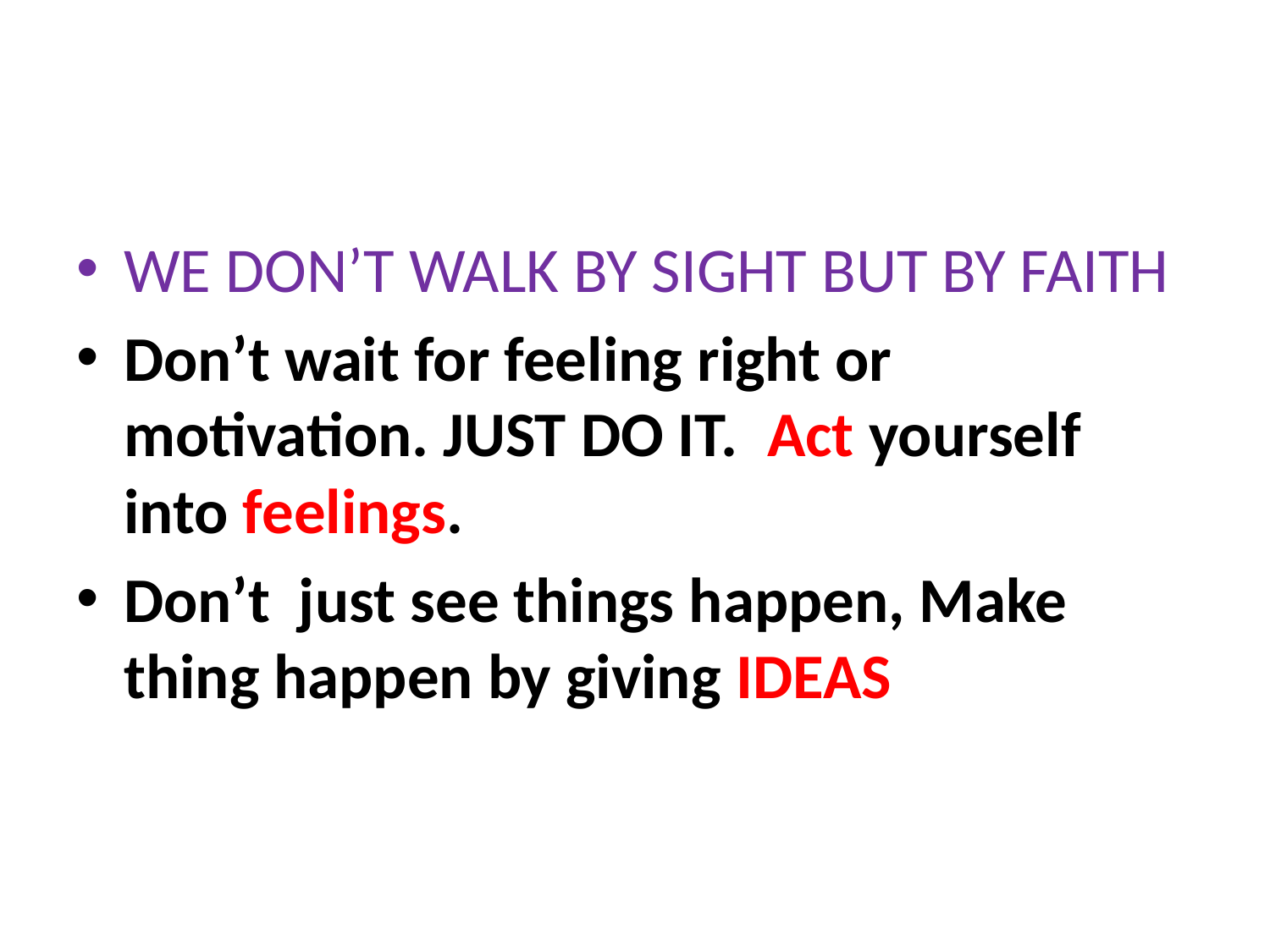

#
WE DON’T WALK BY SIGHT BUT BY FAITH
Don’t wait for feeling right or motivation. JUST DO IT.  Act yourself into feelings.
Don’t  just see things happen, Make thing happen by giving IDEAS